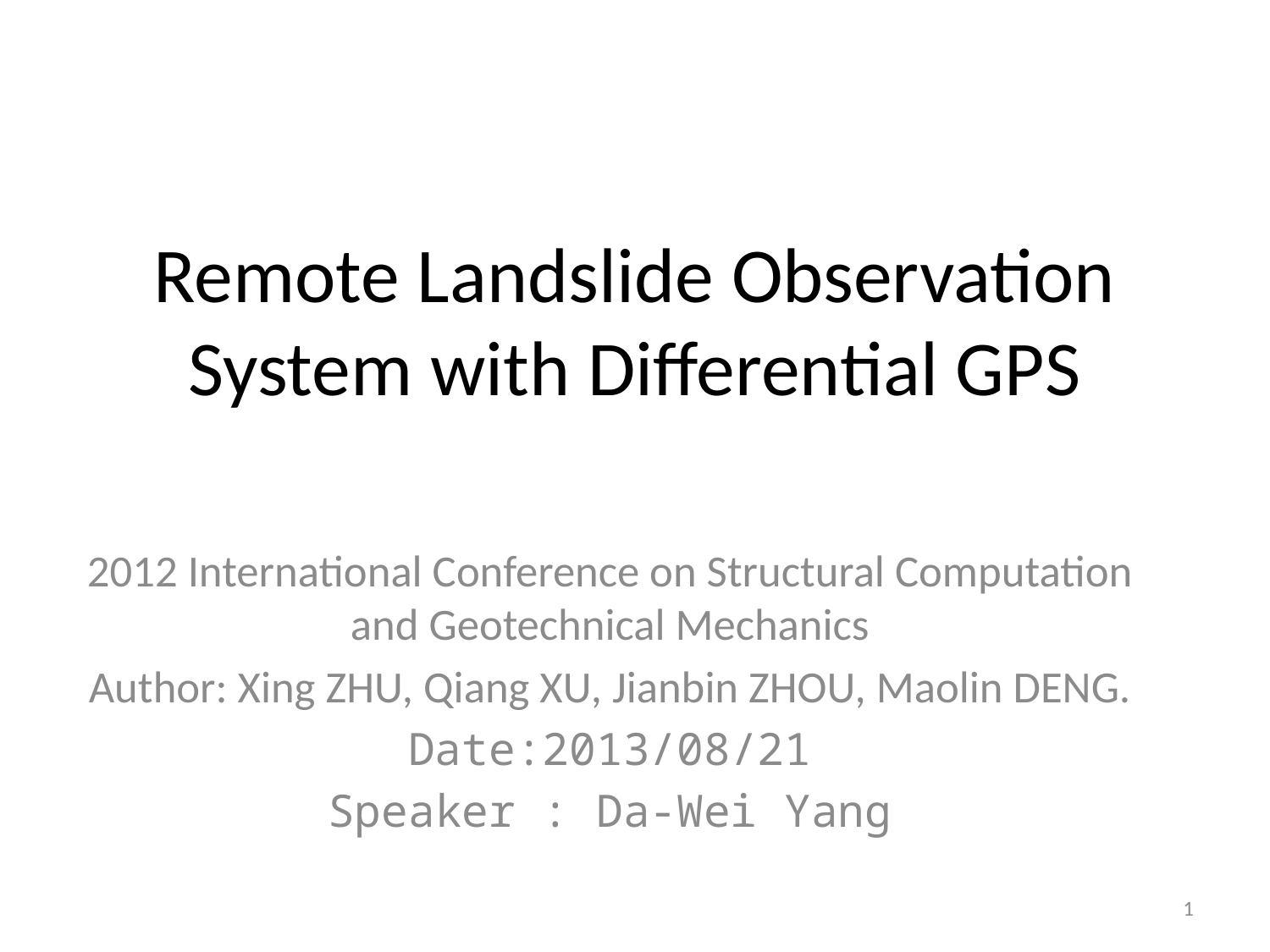

# Remote Landslide Observation System with Differential GPS
2012 International Conference on Structural Computation and Geotechnical Mechanics
Author: Xing ZHU, Qiang XU, Jianbin ZHOU, Maolin DENG.
Date:2013/08/21
Speaker : Da-Wei Yang

1